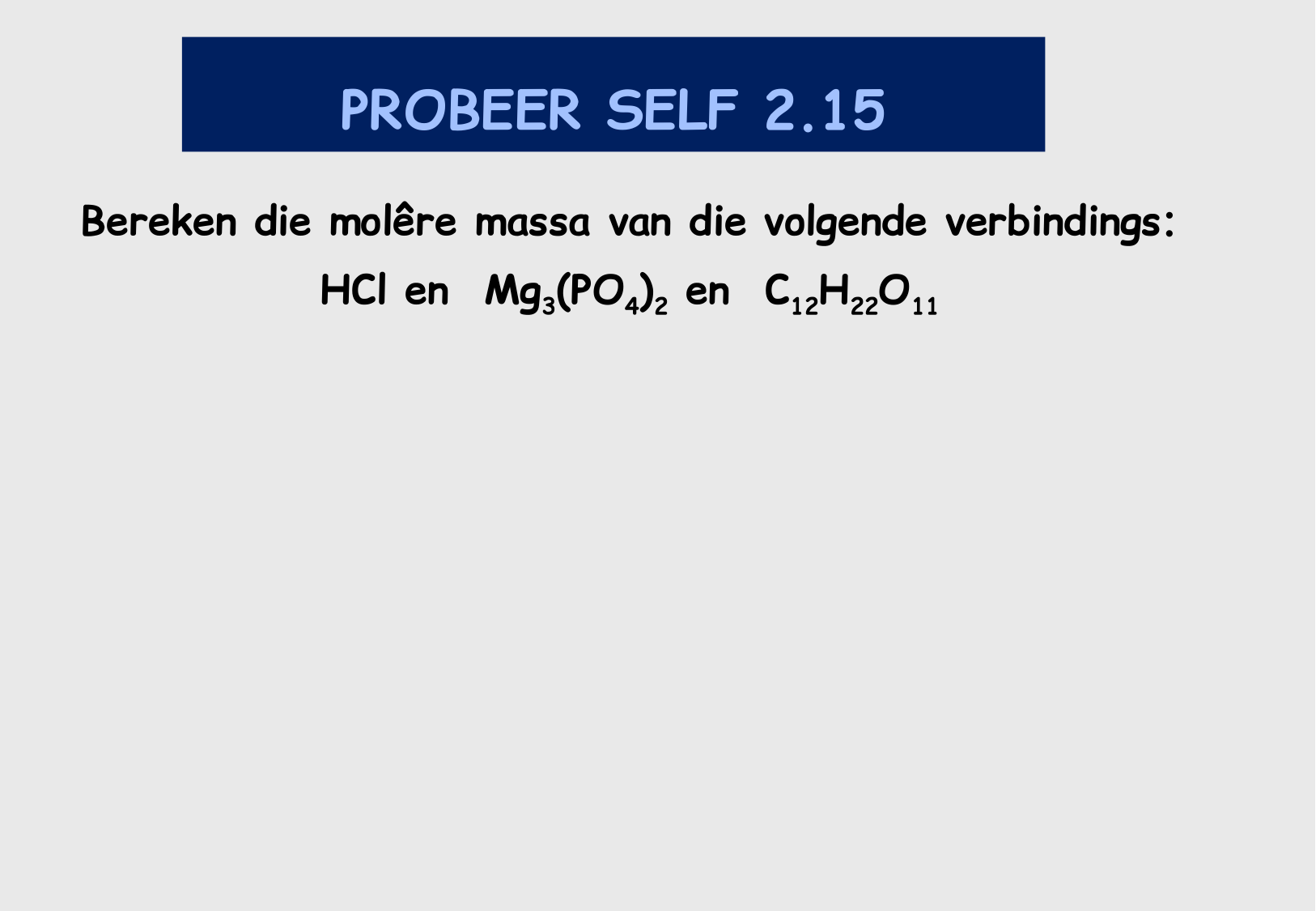

PROBEER SELF 2.15
Bereken die molêre massa van die volgende verbindings:
HCl en  Mg3(PO4)2 en  C12H22O11